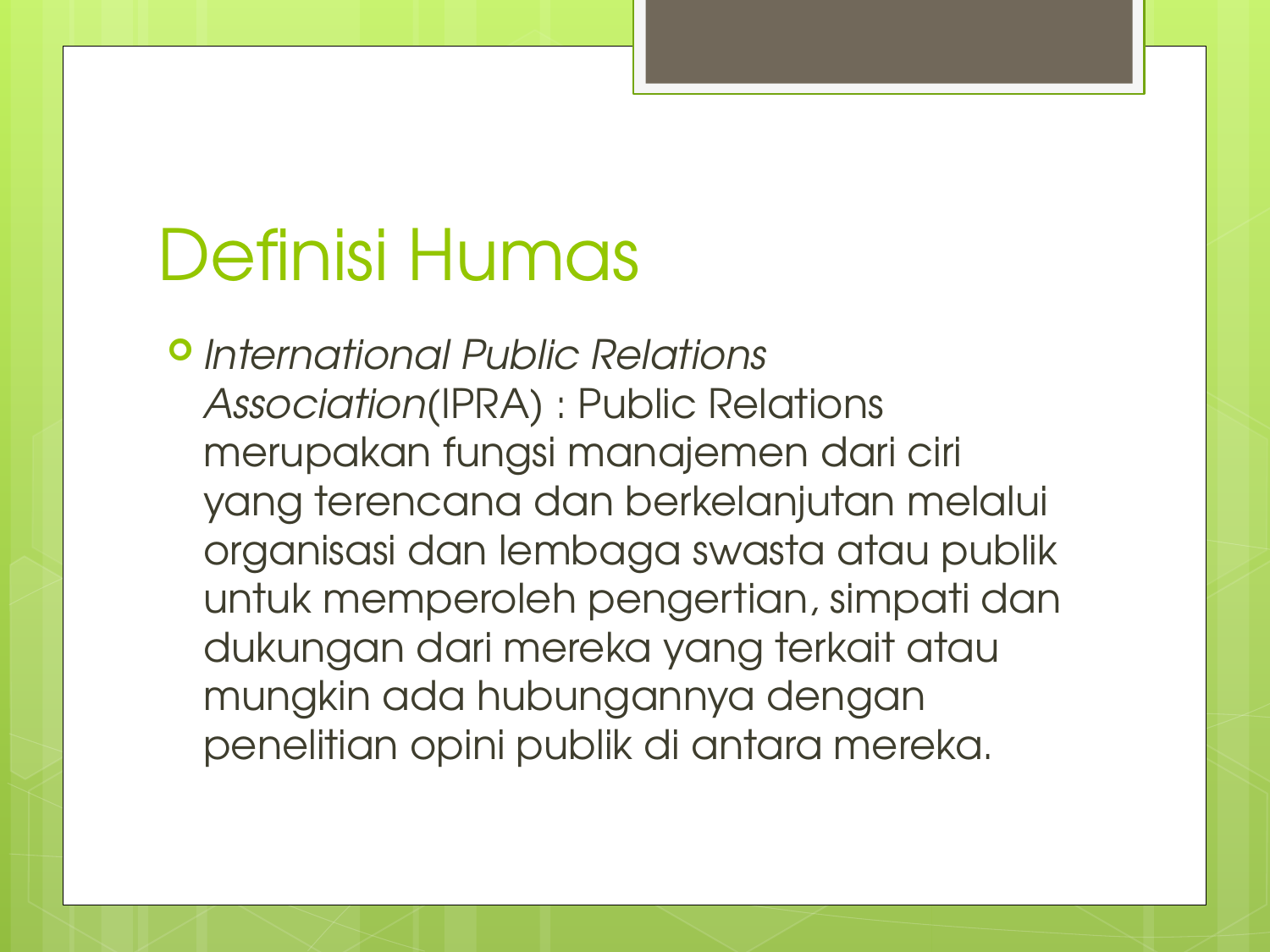

# Definisi Humas
International Public Relations Association(IPRA) : Public Relations merupakan fungsi manajemen dari ciri yang terencana dan berkelanjutan melalui organisasi dan lembaga swasta atau publik untuk memperoleh pengertian, simpati dan dukungan dari mereka yang terkait atau mungkin ada hubungannya dengan penelitian opini publik di antara mereka.